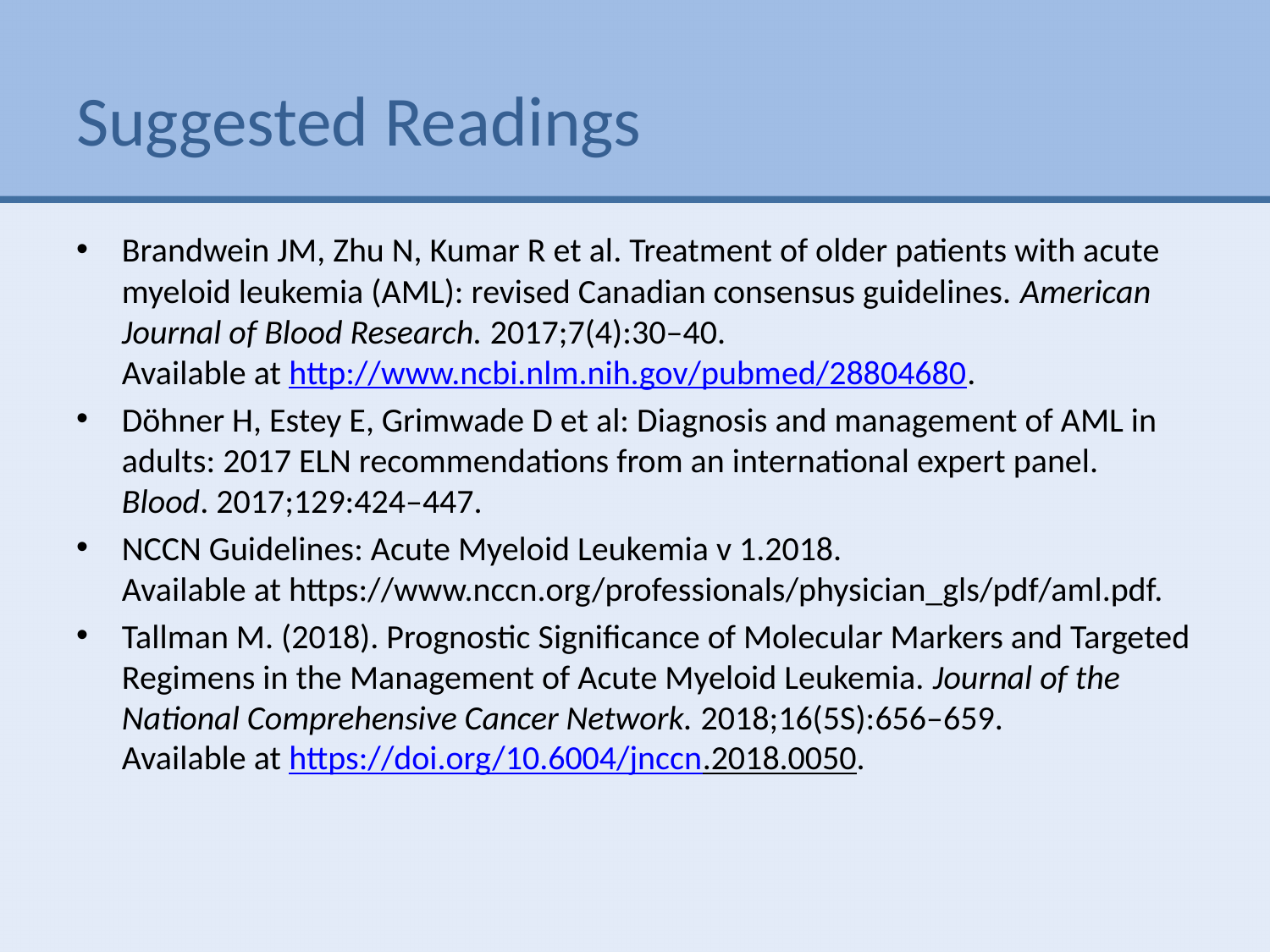

# Suggested Readings
Brandwein JM, Zhu N, Kumar R et al. Treatment of older patients with acute myeloid leukemia (AML): revised Canadian consensus guidelines. American Journal of Blood Research. 2017;7(4):30–40.
Available at http://www.ncbi.nlm.nih.gov/pubmed/28804680.
Döhner H, Estey E, Grimwade D et al: Diagnosis and management of AML in adults: 2017 ELN recommendations from an international expert panel. Blood. 2017;129:424–447.
NCCN Guidelines: Acute Myeloid Leukemia v 1.2018.
Available at https://www.nccn.org/professionals/physician_gls/pdf/aml.pdf.
Tallman M. (2018). Prognostic Significance of Molecular Markers and Targeted Regimens in the Management of Acute Myeloid Leukemia. Journal of the National Comprehensive Cancer Network. 2018;16(5S):656–659.
Available at https://doi.org/10.6004/jnccn.2018.0050.